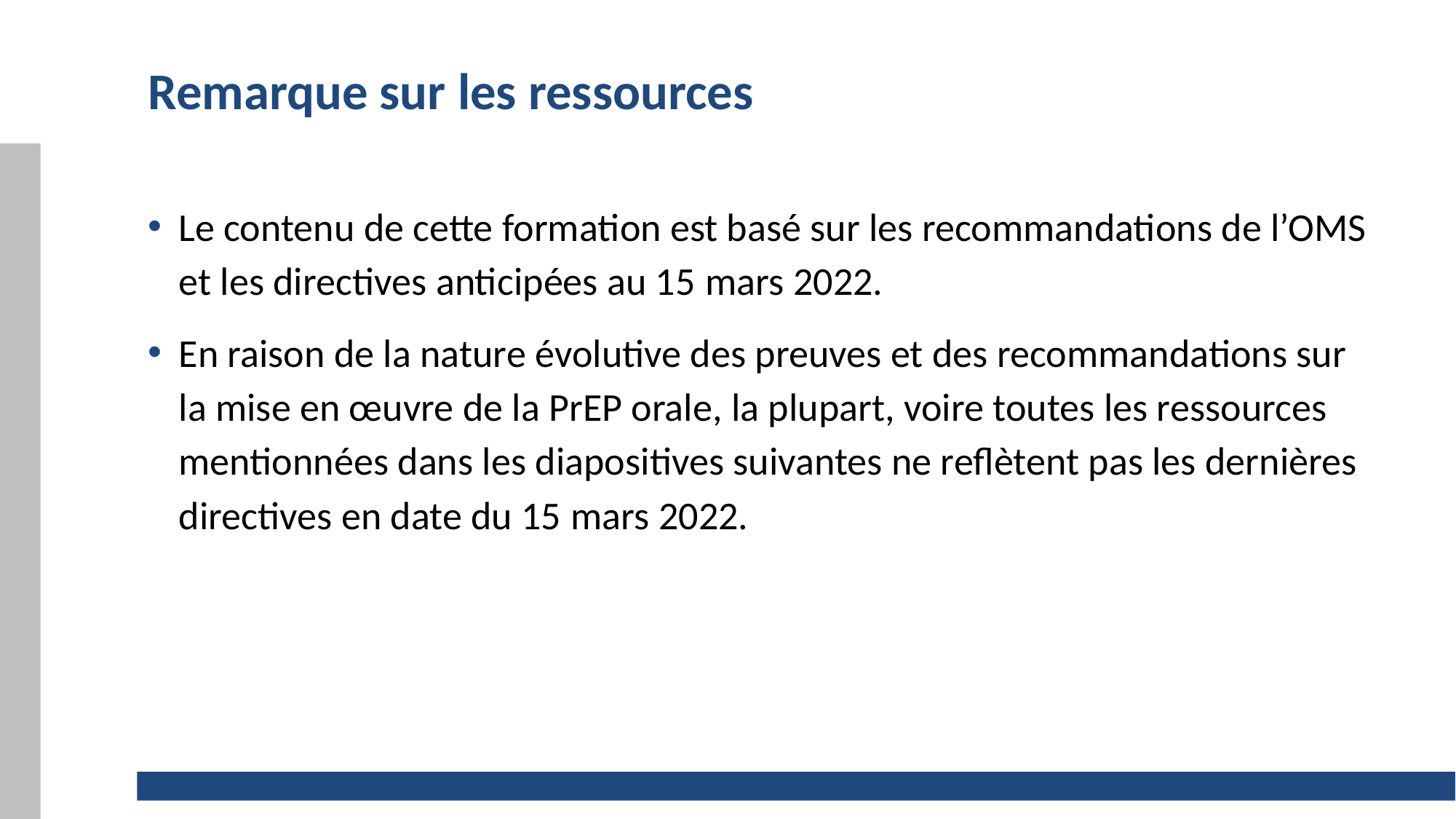

# Remarque sur les ressources
Le contenu de cette formation est basé sur les recommandations de l’OMS et les directives anticipées au 15 mars 2022.
En raison de la nature évolutive des preuves et des recommandations sur la mise en œuvre de la PrEP orale, la plupart, voire toutes les ressources mentionnées dans les diapositives suivantes ne reflètent pas les dernières directives en date du 15 mars 2022.